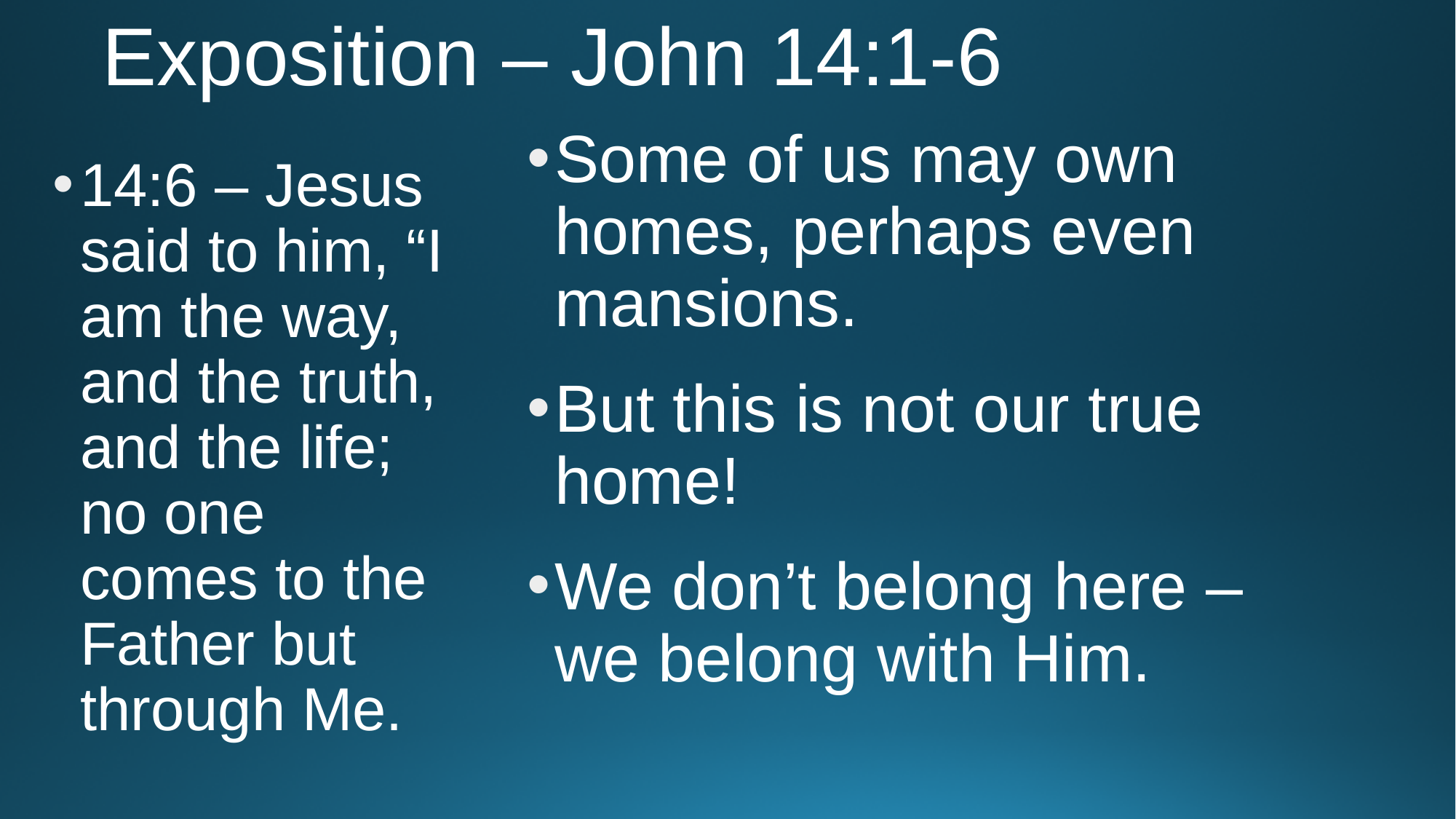

# Exposition – John 14:1-6
Some of us may own homes, perhaps even mansions.
But this is not our true home!
We don’t belong here – we belong with Him.
14:6 – Jesus said to him, “I am the way, and the truth, and the life; no one comes to the Father but through Me.